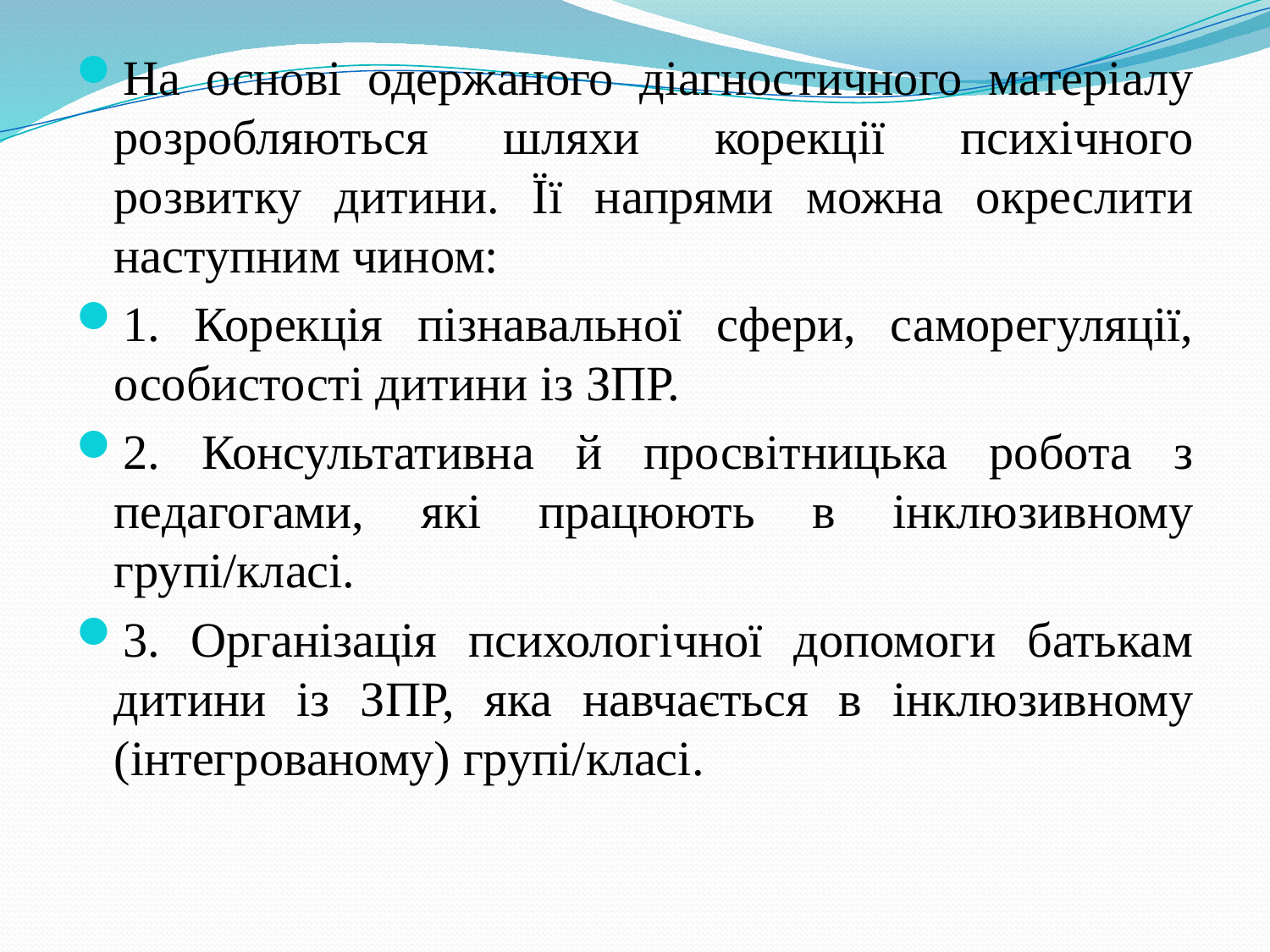

На основі одержаного діагностичного матеріалу розробляються шляхи корекції психічного розвитку дитини. Її напрями можна окреслити наступним чином:
1. Корекція пізнавальної сфери, саморегуляції, особистості дитини із ЗПР.
2. Консультативна й просвітницька робота з педагогами, які працюють в інклюзивному групі/класі.
3. Організація психологічної допомоги батькам дитини із ЗПР, яка навчається в інклюзивному (інтегрованому) групі/класі.

#